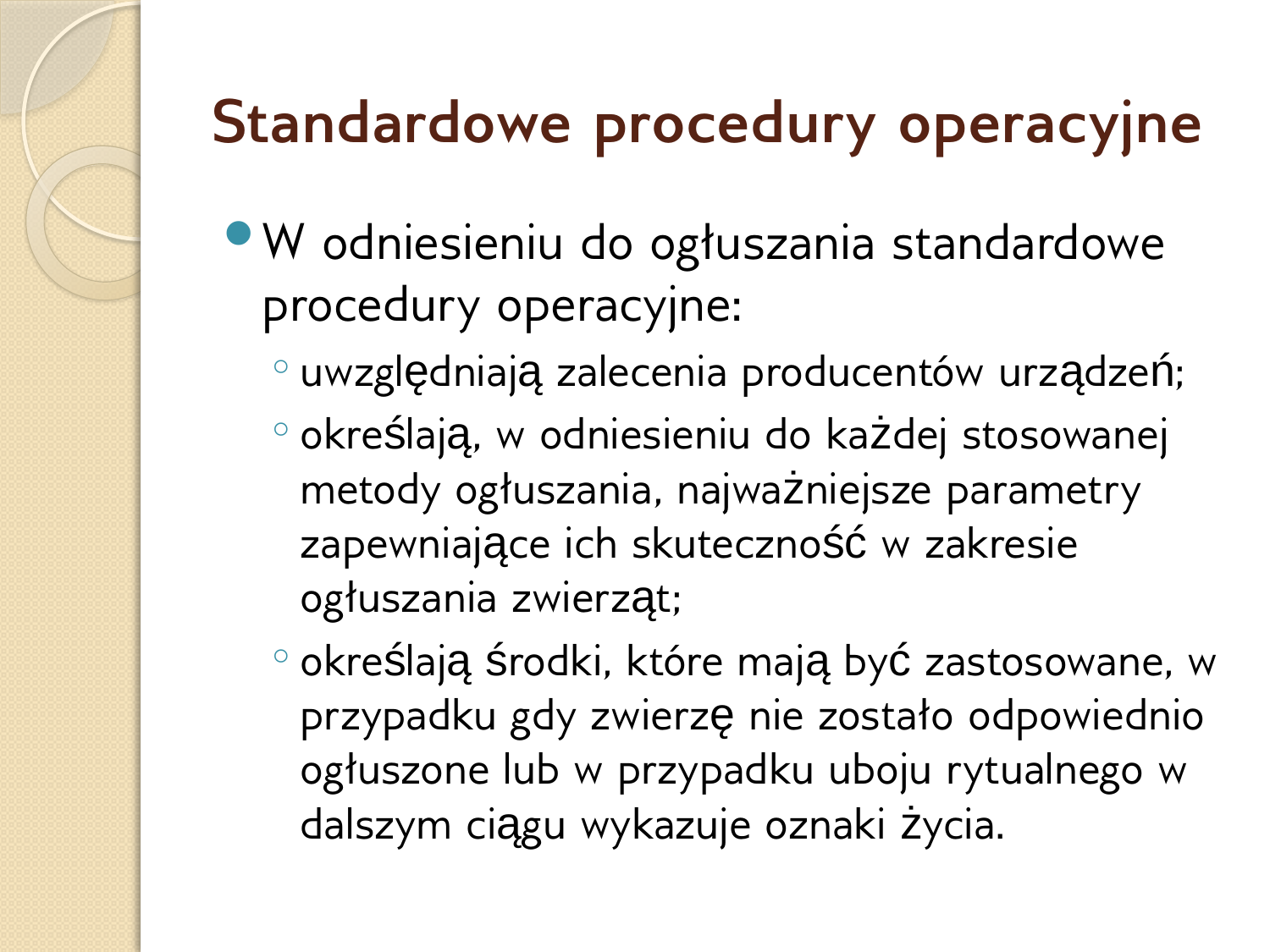

# Standardowe procedury operacyjne
W odniesieniu do ogłuszania standardowe procedury operacyjne:
uwzględniają zalecenia producentów urządzeń;
określają, w odniesieniu do każdej stosowanej metody ogłuszania, najważniejsze parametry zapewniające ich skuteczność w zakresie ogłuszania zwierząt;
określają środki, które mają być zastosowane, w przypadku gdy zwierzę nie zostało odpowiednio ogłuszone lub w przypadku uboju rytualnego w dalszym ciągu wykazuje oznaki życia.